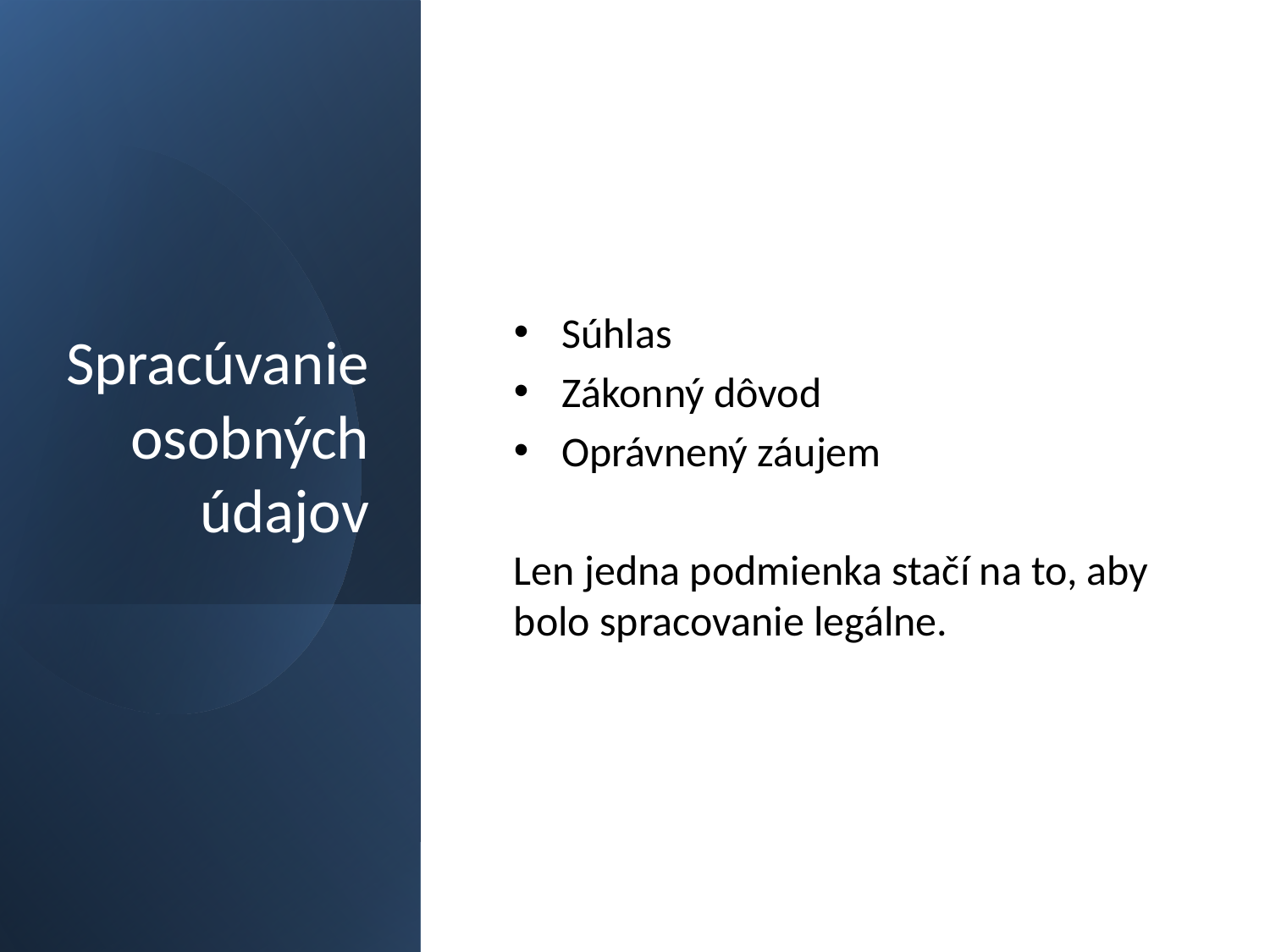

# Spracúvanie osobných údajov
Súhlas
Zákonný dôvod
Oprávnený záujem

Len jedna podmienka stačí na to, aby bolo spracovanie legálne.